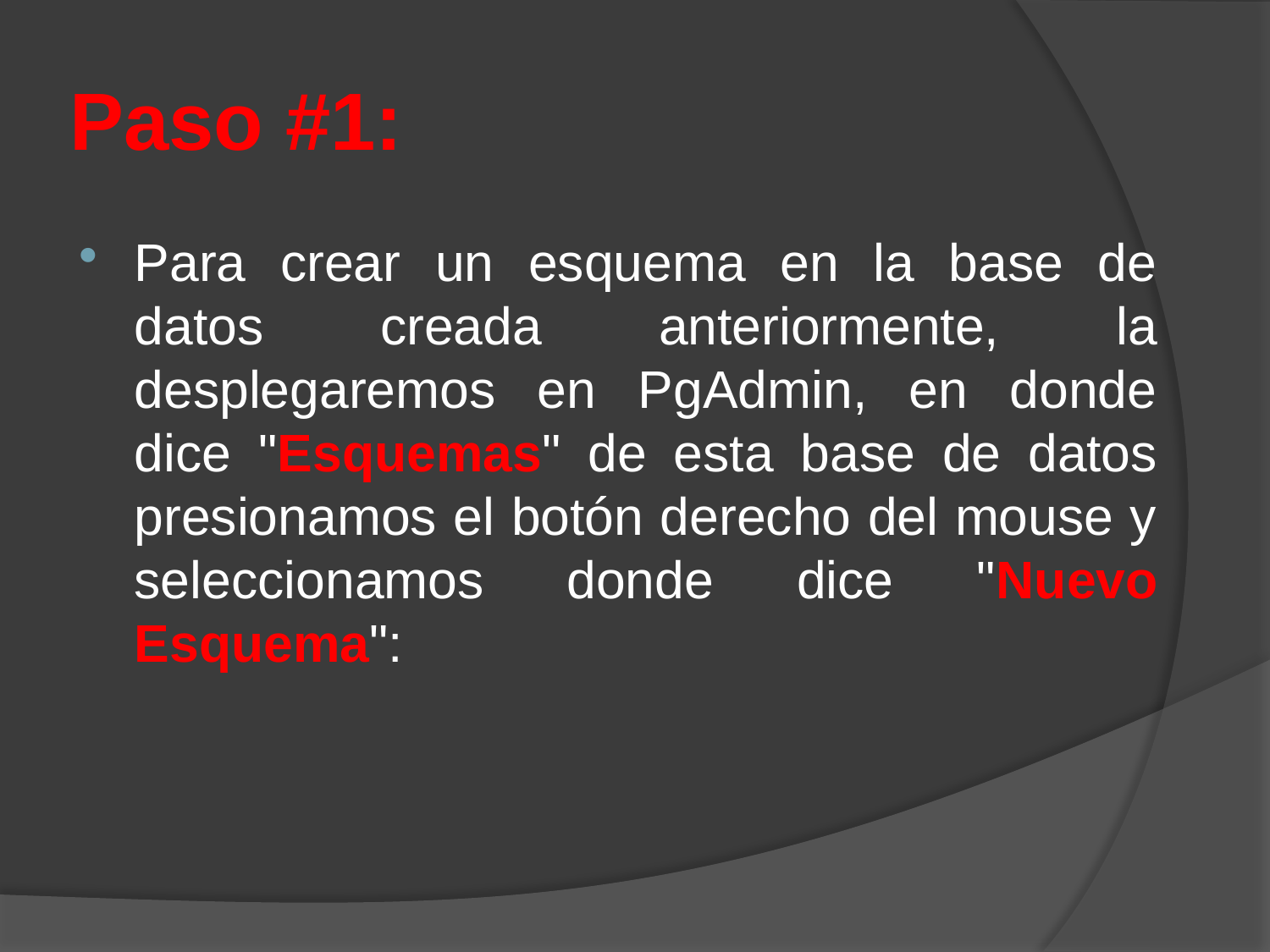

# Paso #1:
Para crear un esquema en la base de datos creada anteriormente, la desplegaremos en PgAdmin, en donde dice "Esquemas" de esta base de datos presionamos el botón derecho del mouse y seleccionamos donde dice "Nuevo Esquema":